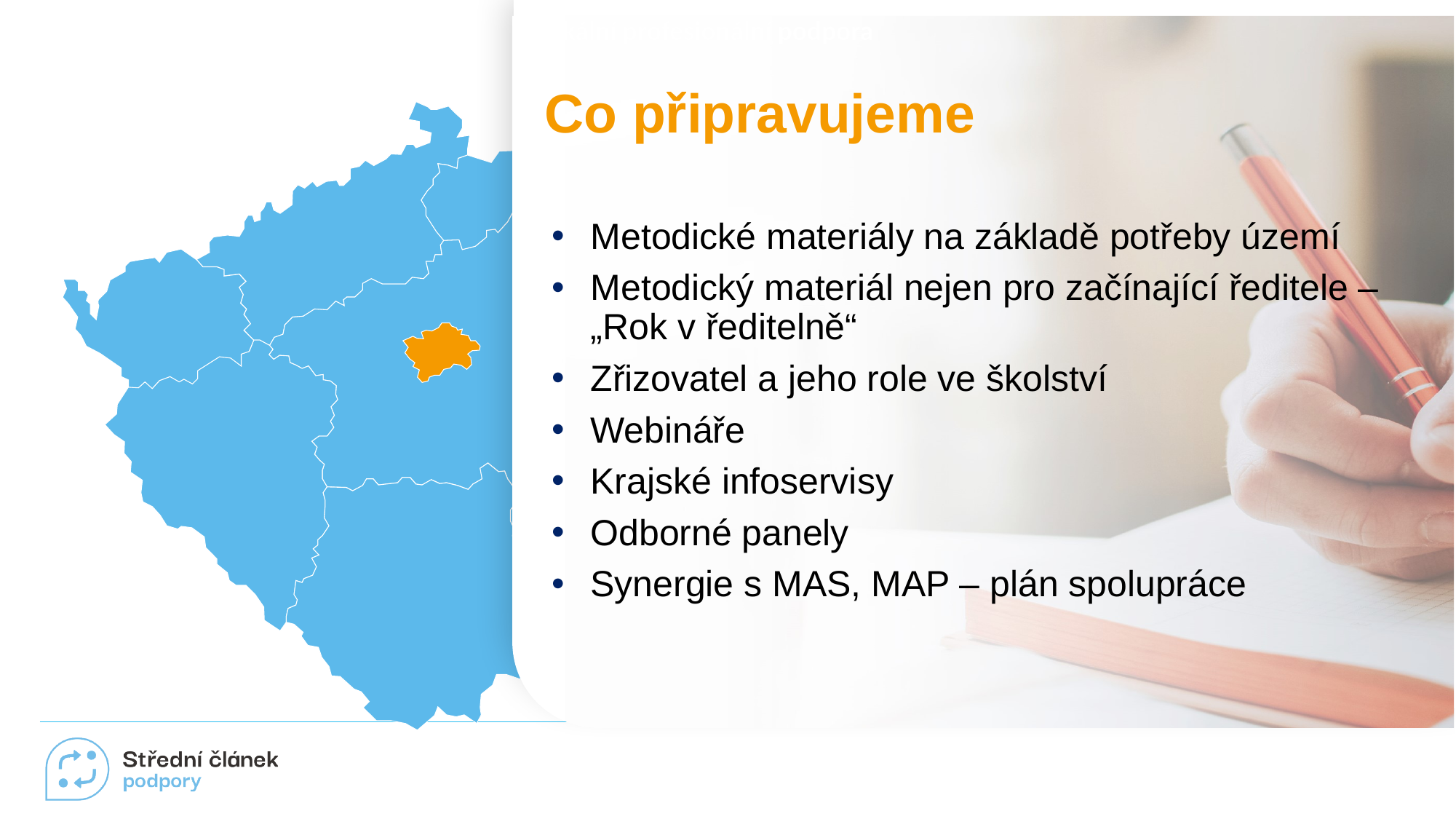

Lokální profesionální podpora
Co připravujeme

Metodické materiály na základě potřeby území
Metodický materiál nejen pro začínající ředitele – „Rok v ředitelně“
Zřizovatel a jeho role ve školství
Webináře
Krajské infoservisy
Odborné panely
Synergie s MAS, MAP – plán spolupráce